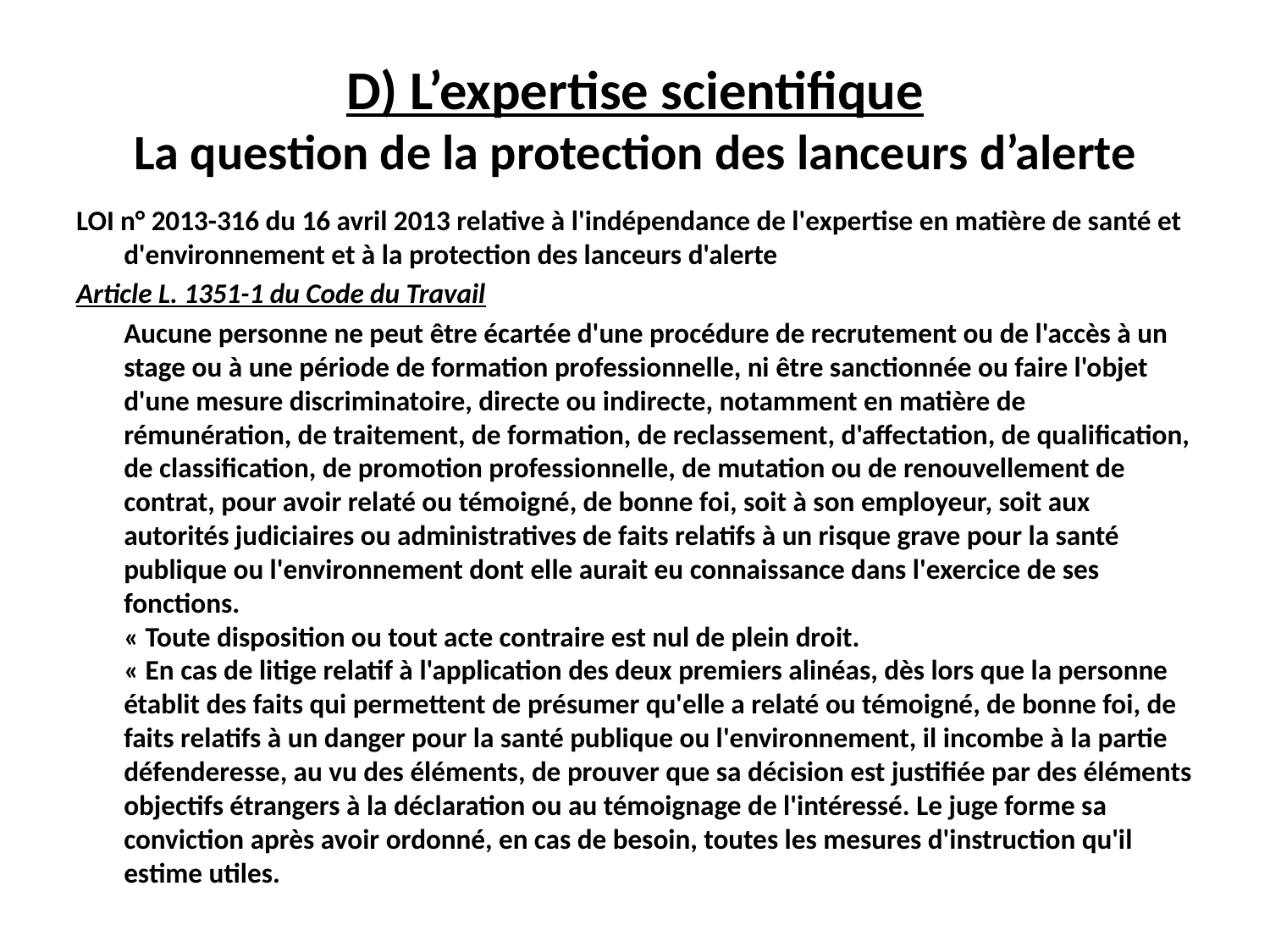

# D) L’expertise scientifique La question de la protection des lanceurs d’alerte
LOI n° 2013-316 du 16 avril 2013 relative à l'indépendance de l'expertise en matière de santé et d'environnement et à la protection des lanceurs d'alerte
Article L. 1351-1 du Code du Travail
	Aucune personne ne peut être écartée d'une procédure de recrutement ou de l'accès à un stage ou à une période de formation professionnelle, ni être sanctionnée ou faire l'objet d'une mesure discriminatoire, directe ou indirecte, notamment en matière de rémunération, de traitement, de formation, de reclassement, d'affectation, de qualification, de classification, de promotion professionnelle, de mutation ou de renouvellement de contrat, pour avoir relaté ou témoigné, de bonne foi, soit à son employeur, soit aux autorités judiciaires ou administratives de faits relatifs à un risque grave pour la santé publique ou l'environnement dont elle aurait eu connaissance dans l'exercice de ses fonctions.
« Toute disposition ou tout acte contraire est nul de plein droit.
« En cas de litige relatif à l'application des deux premiers alinéas, dès lors que la personne établit des faits qui permettent de présumer qu'elle a relaté ou témoigné, de bonne foi, de faits relatifs à un danger pour la santé publique ou l'environnement, il incombe à la partie défenderesse, au vu des éléments, de prouver que sa décision est justifiée par des éléments objectifs étrangers à la déclaration ou au témoignage de l'intéressé. Le juge forme sa conviction après avoir ordonné, en cas de besoin, toutes les mesures d'instruction qu'il estime utiles.